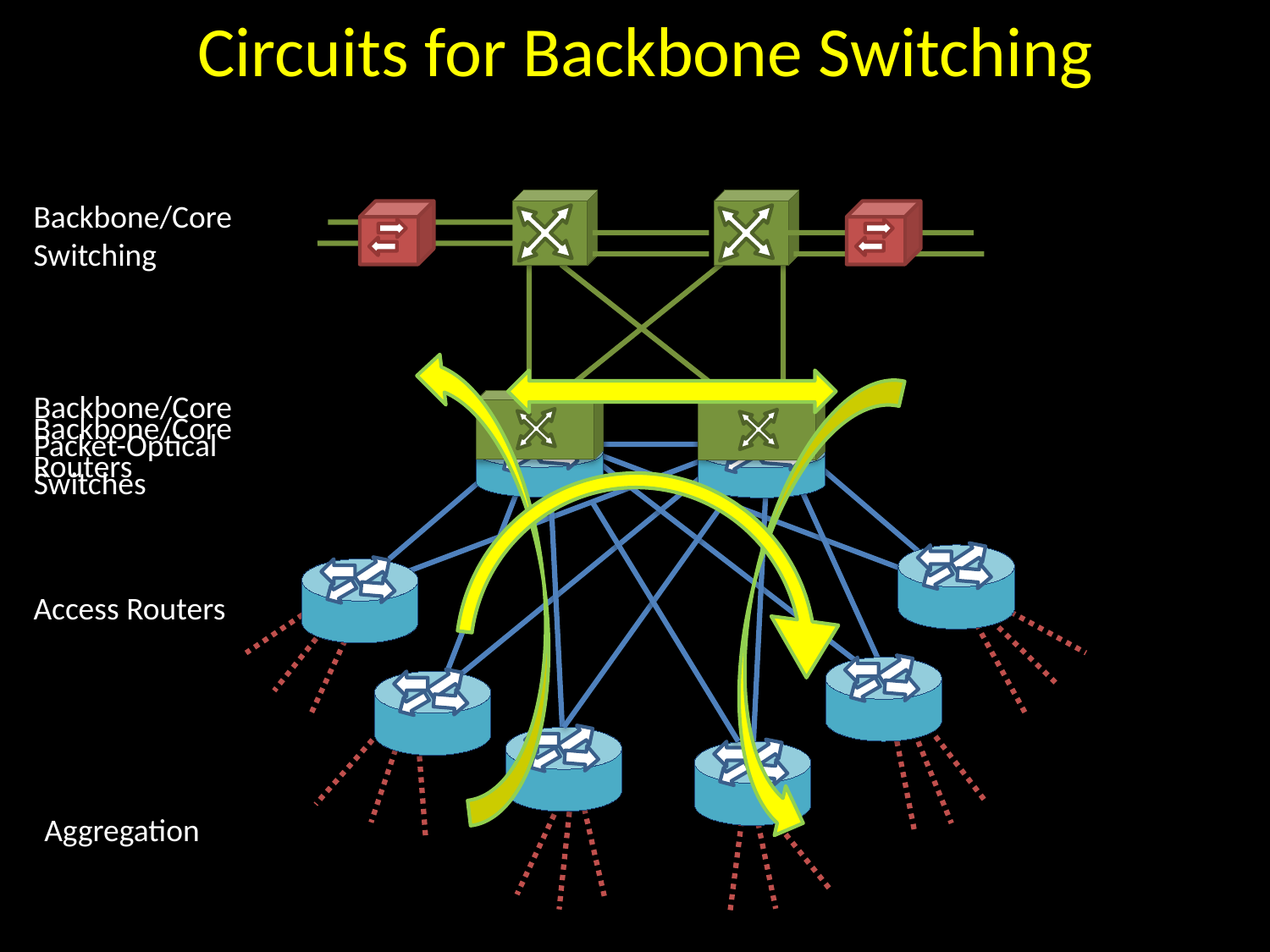

Circuits for Backbone Switching
Backbone/Core Switching

Backbone/Core Packet-Optical Switches

Backbone/Core Routers

Access Routers

Aggregation